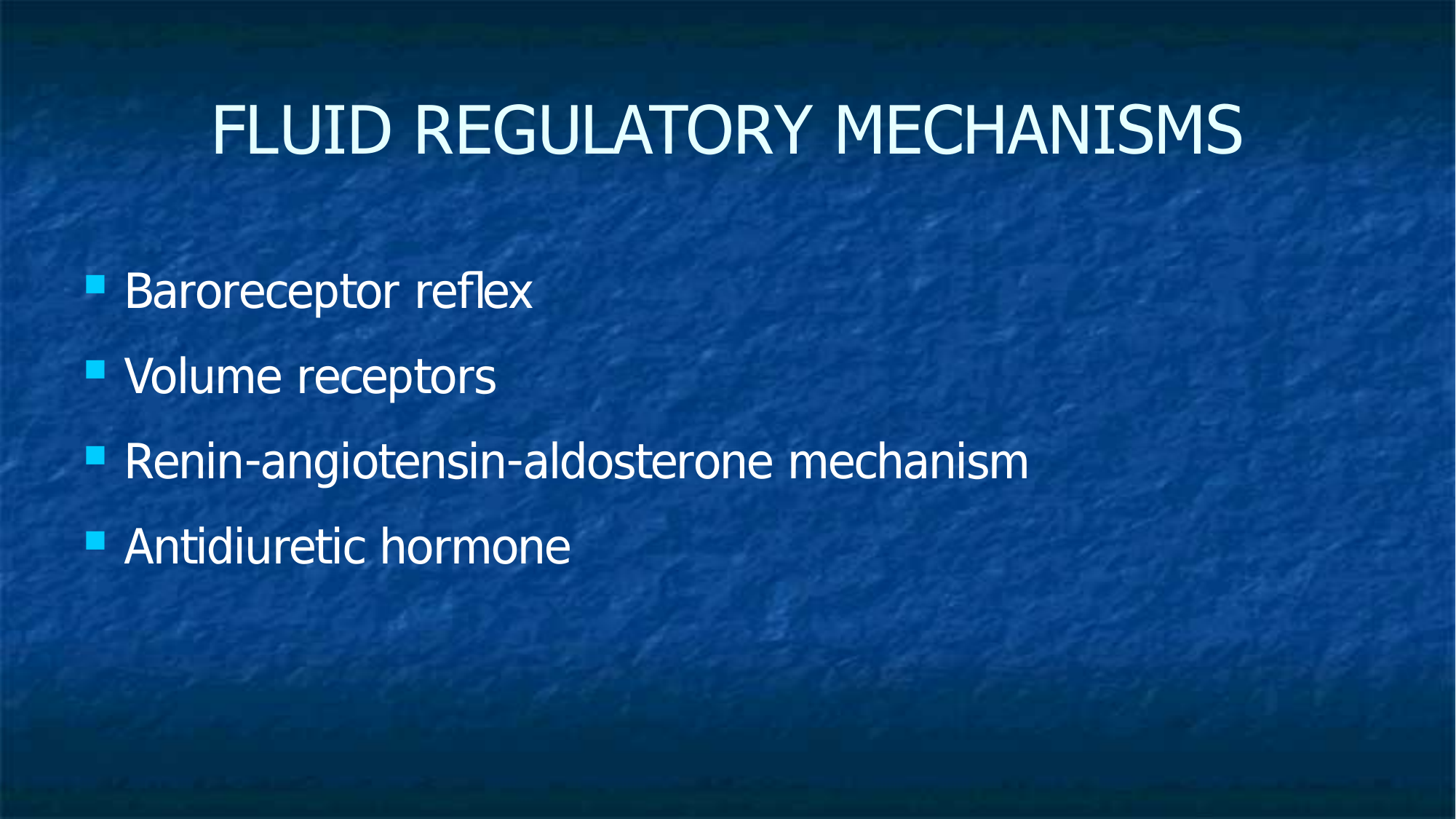

# FLUID REGULATORY MECHANISMS
Baroreceptor reflex
Volume receptors
Renin-angiotensin-aldosterone mechanism
Antidiuretic hormone